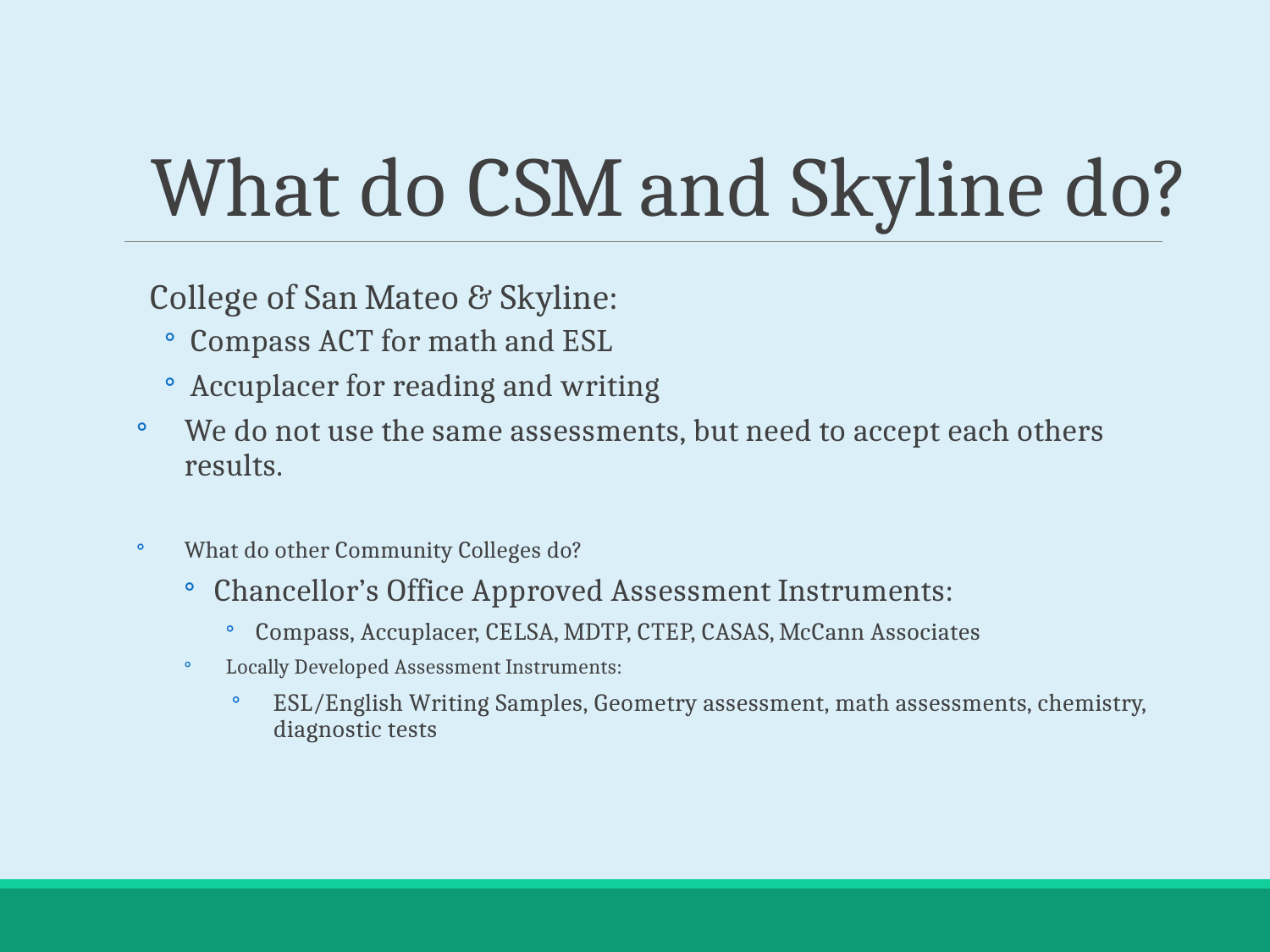

# What do CSM and Skyline do?
College of San Mateo & Skyline:
Compass ACT for math and ESL
Accuplacer for reading and writing
We do not use the same assessments, but need to accept each others results.

What do other Community Colleges do?
Chancellor’s Office Approved Assessment Instruments:
Compass, Accuplacer, CELSA, MDTP, CTEP, CASAS, McCann Associates
Locally Developed Assessment Instruments:
ESL/English Writing Samples, Geometry assessment, math assessments, chemistry, diagnostic tests